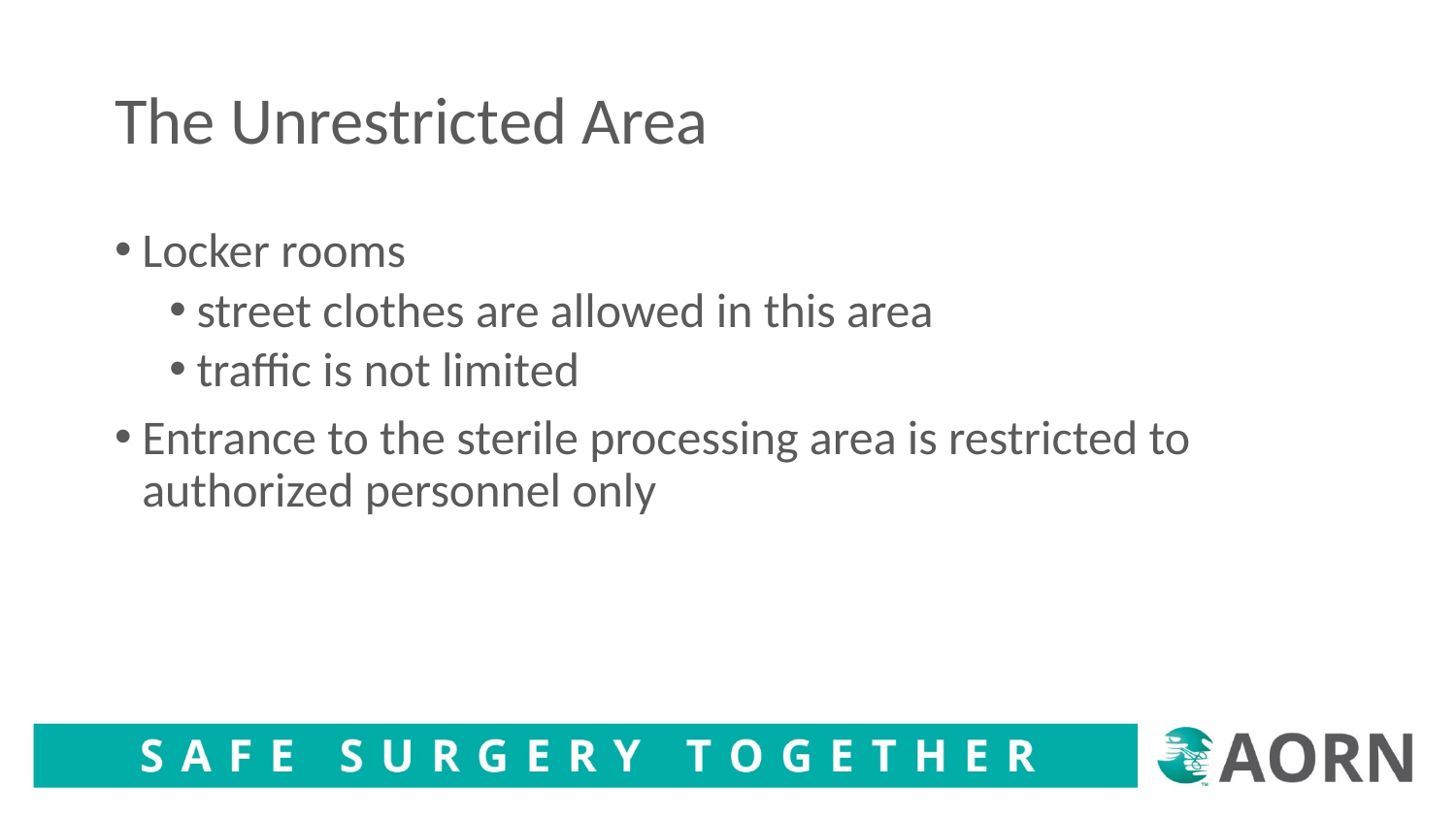

# The Unrestricted Area
Locker rooms
street clothes are allowed in this area
traffic is not limited
Entrance to the sterile processing area is restricted to authorized personnel only